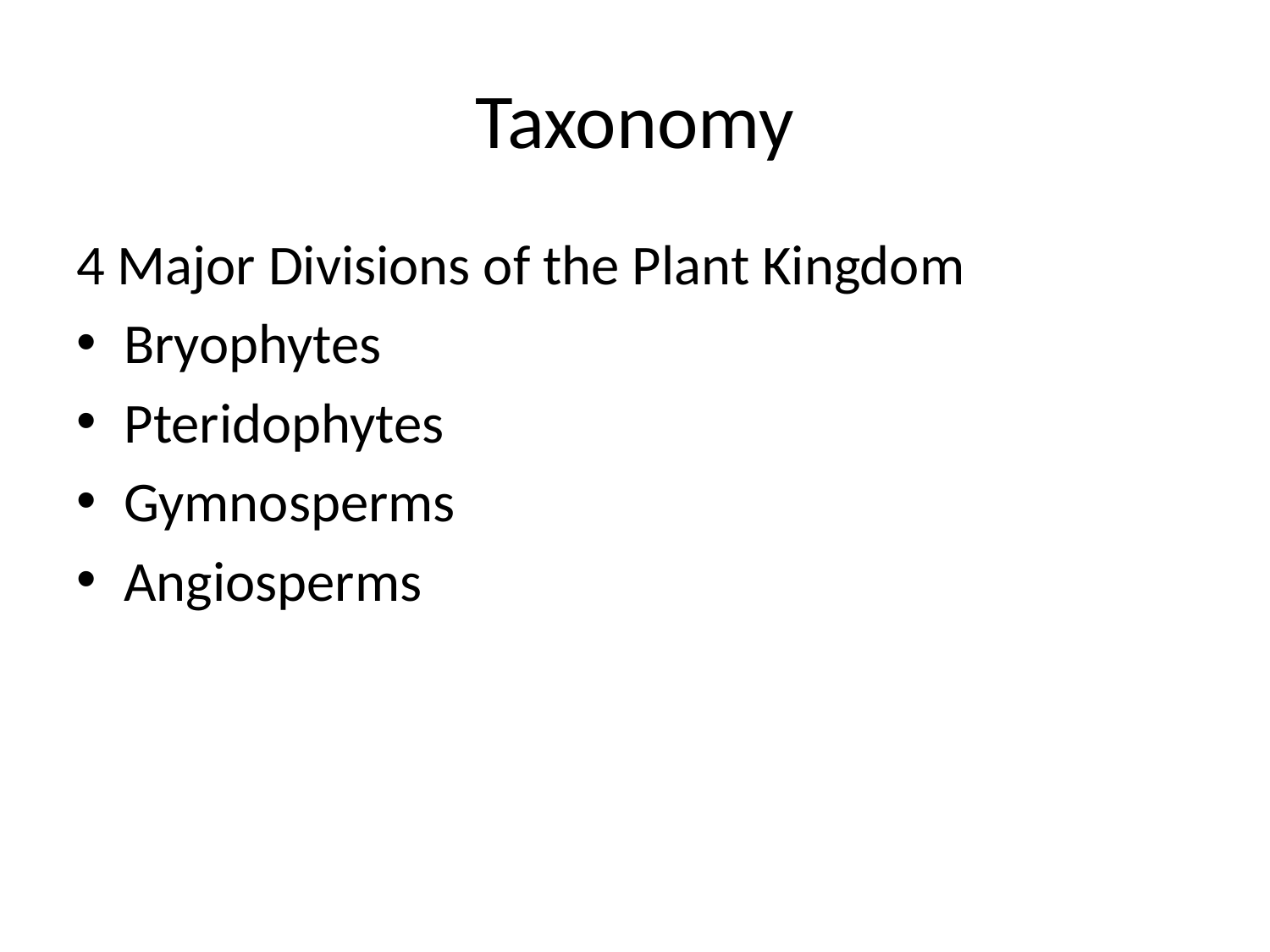

# Taxonomy
4 Major Divisions of the Plant Kingdom
Bryophytes
Pteridophytes
Gymnosperms
Angiosperms